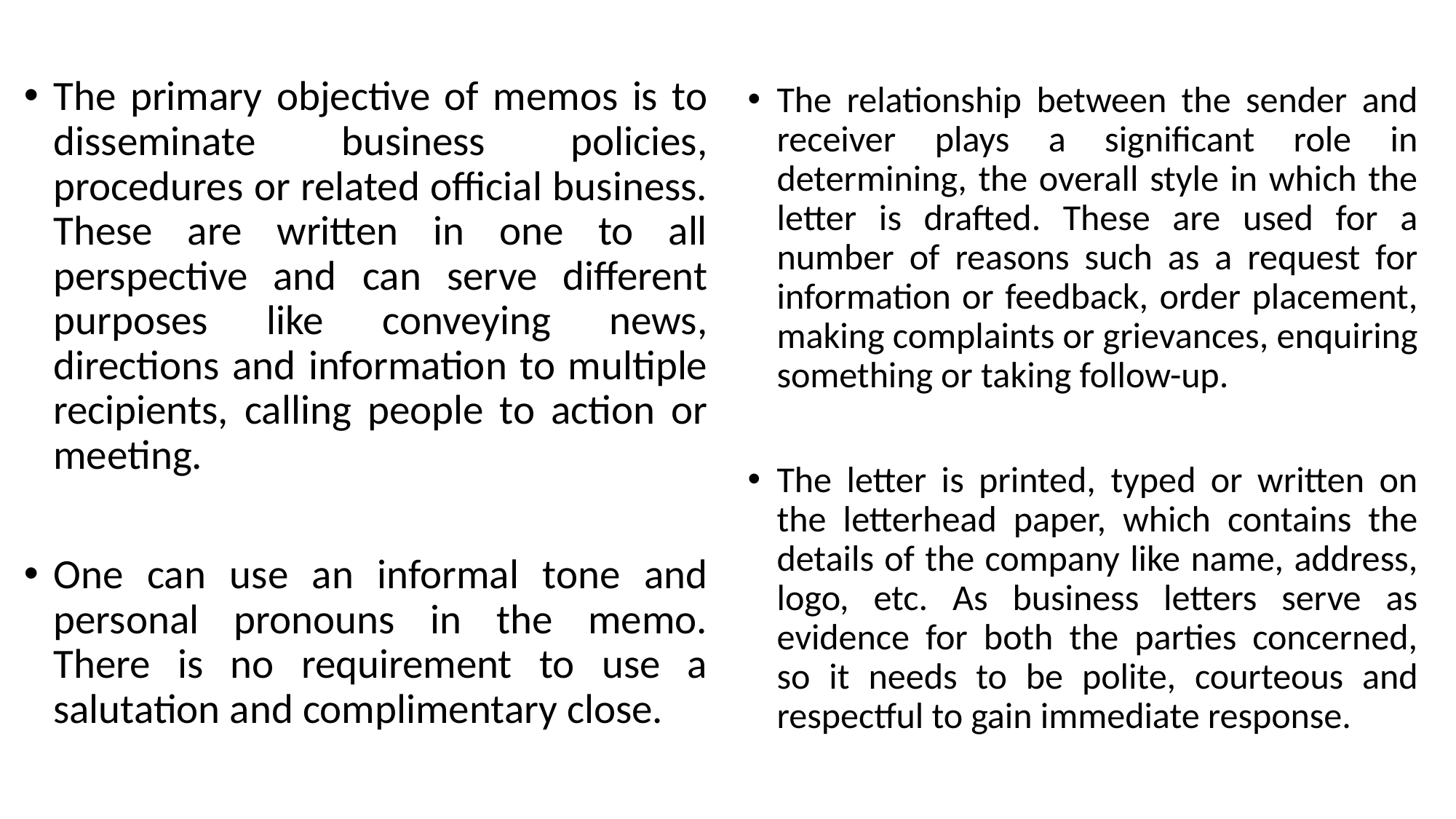

The primary objective of memos is to disseminate business policies, procedures or related official business. These are written in one to all perspective and can serve different purposes like conveying news, directions and information to multiple recipients, calling people to action or meeting.

One can use an informal tone and personal pronouns in the memo. There is no requirement to use a salutation and complimentary close.

The relationship between the sender and receiver plays a significant role in determining, the overall style in which the letter is drafted. These are used for a number of reasons such as a request for information or feedback, order placement, making complaints or grievances, enquiring something or taking follow-up.

The letter is printed, typed or written on the letterhead paper, which contains the details of the company like name, address, logo, etc. As business letters serve as evidence for both the parties concerned, so it needs to be polite, courteous and respectful to gain immediate response.